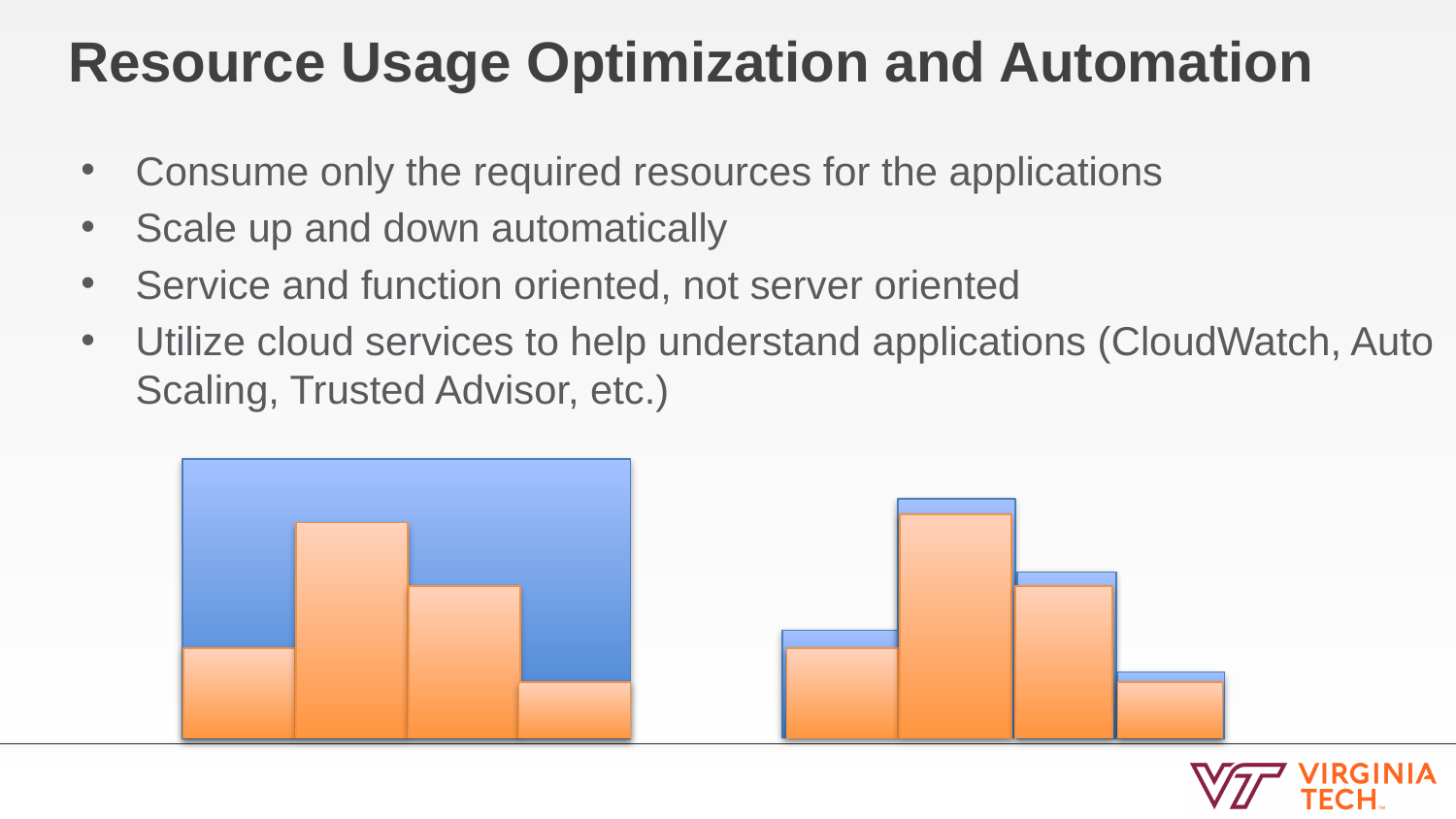

# Resource Usage Optimization and Automation
Consume only the required resources for the applications
Scale up and down automatically
Service and function oriented, not server oriented
Utilize cloud services to help understand applications (CloudWatch, Auto Scaling, Trusted Advisor, etc.)